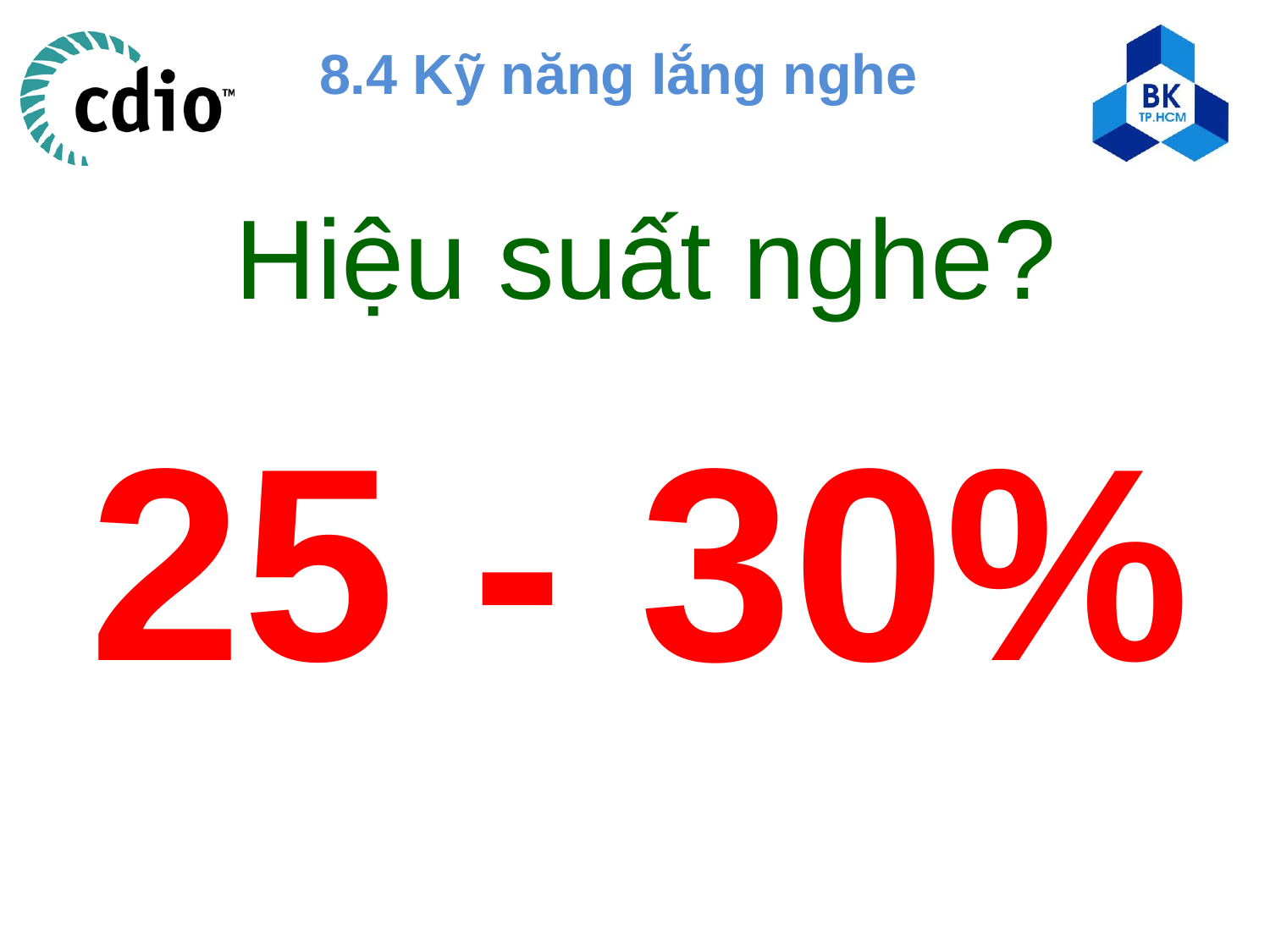

8.4 Kỹ năng lắng nghe
Hiệu suất nghe?
25 - 30%